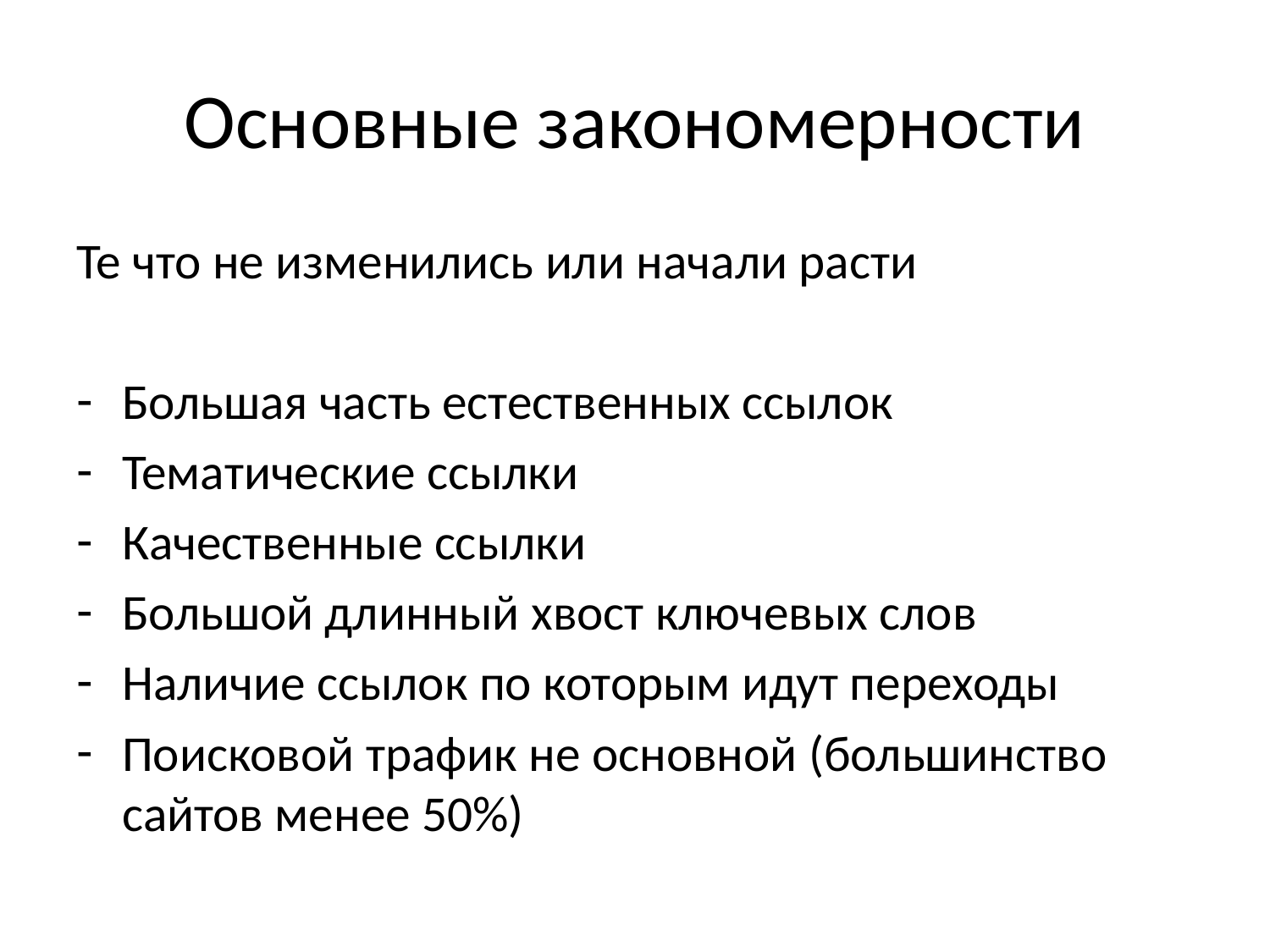

# Основные закономерности
Те что не изменились или начали расти

Большая часть естественных ссылок
Тематические ссылки
Качественные ссылки
Большой длинный хвост ключевых слов
Наличие ссылок по которым идут переходы
Поисковой трафик не основной (большинство сайтов менее 50%)